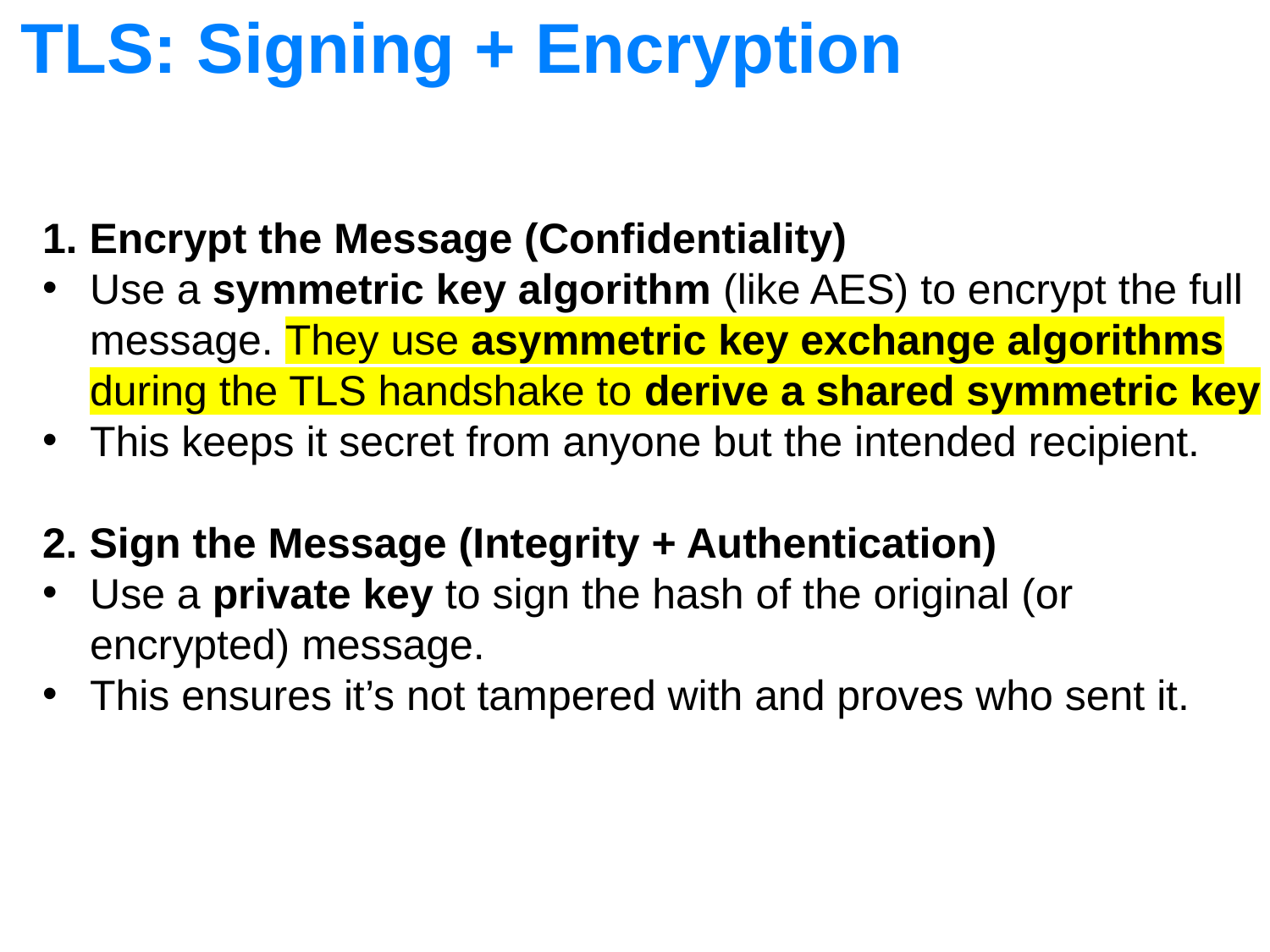

# TLS: Signing + Encryption
1. Encrypt the Message (Confidentiality)
Use a symmetric key algorithm (like AES) to encrypt the full message. They use asymmetric key exchange algorithms during the TLS handshake to derive a shared symmetric key
This keeps it secret from anyone but the intended recipient.
2. Sign the Message (Integrity + Authentication)
Use a private key to sign the hash of the original (or encrypted) message.
This ensures it’s not tampered with and proves who sent it.